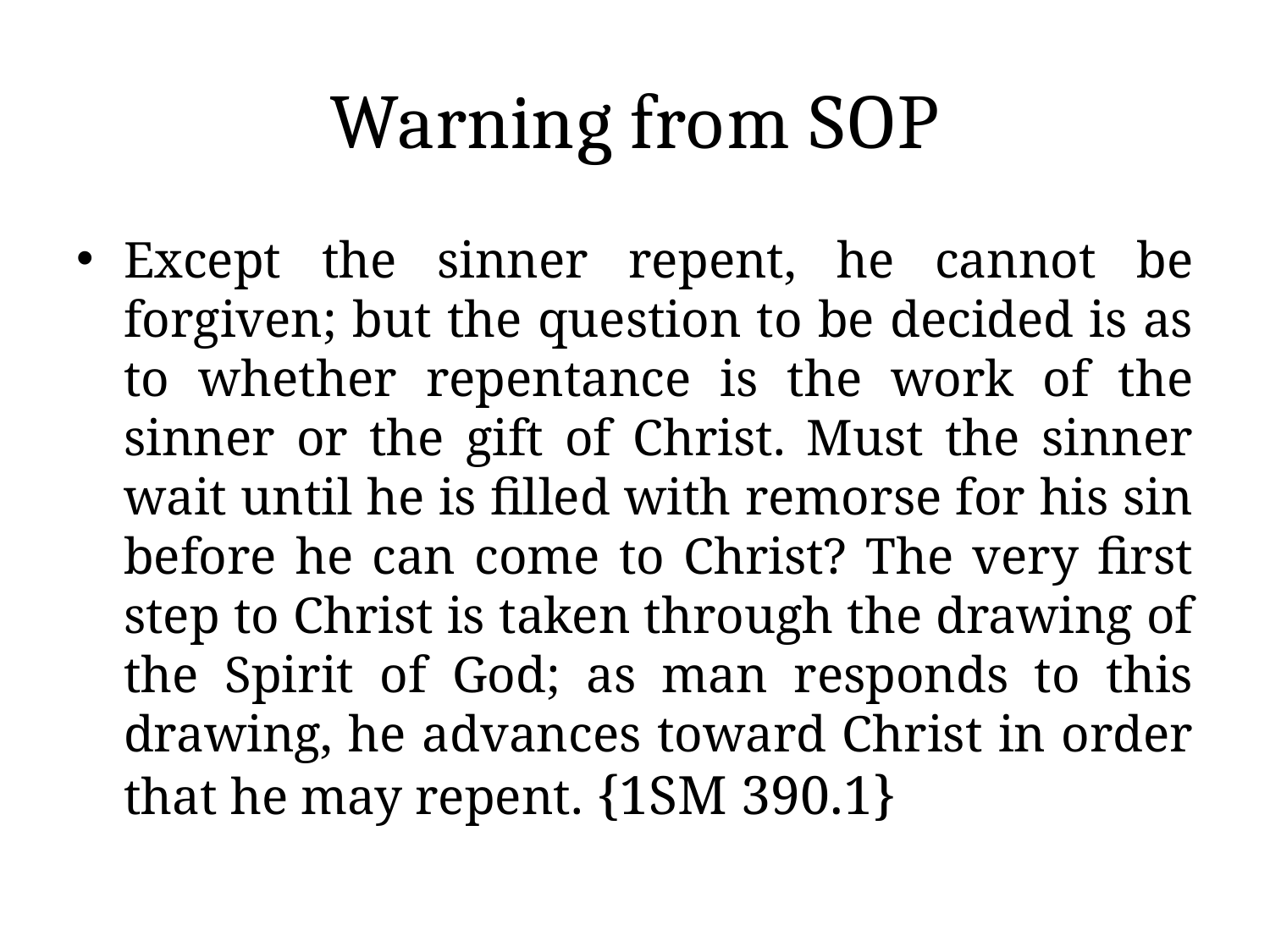

# Warning from SOP
Except the sinner repent, he cannot be forgiven; but the question to be decided is as to whether repentance is the work of the sinner or the gift of Christ. Must the sinner wait until he is filled with remorse for his sin before he can come to Christ? The very first step to Christ is taken through the drawing of the Spirit of God; as man responds to this drawing, he advances toward Christ in order that he may repent. {1SM 390.1}